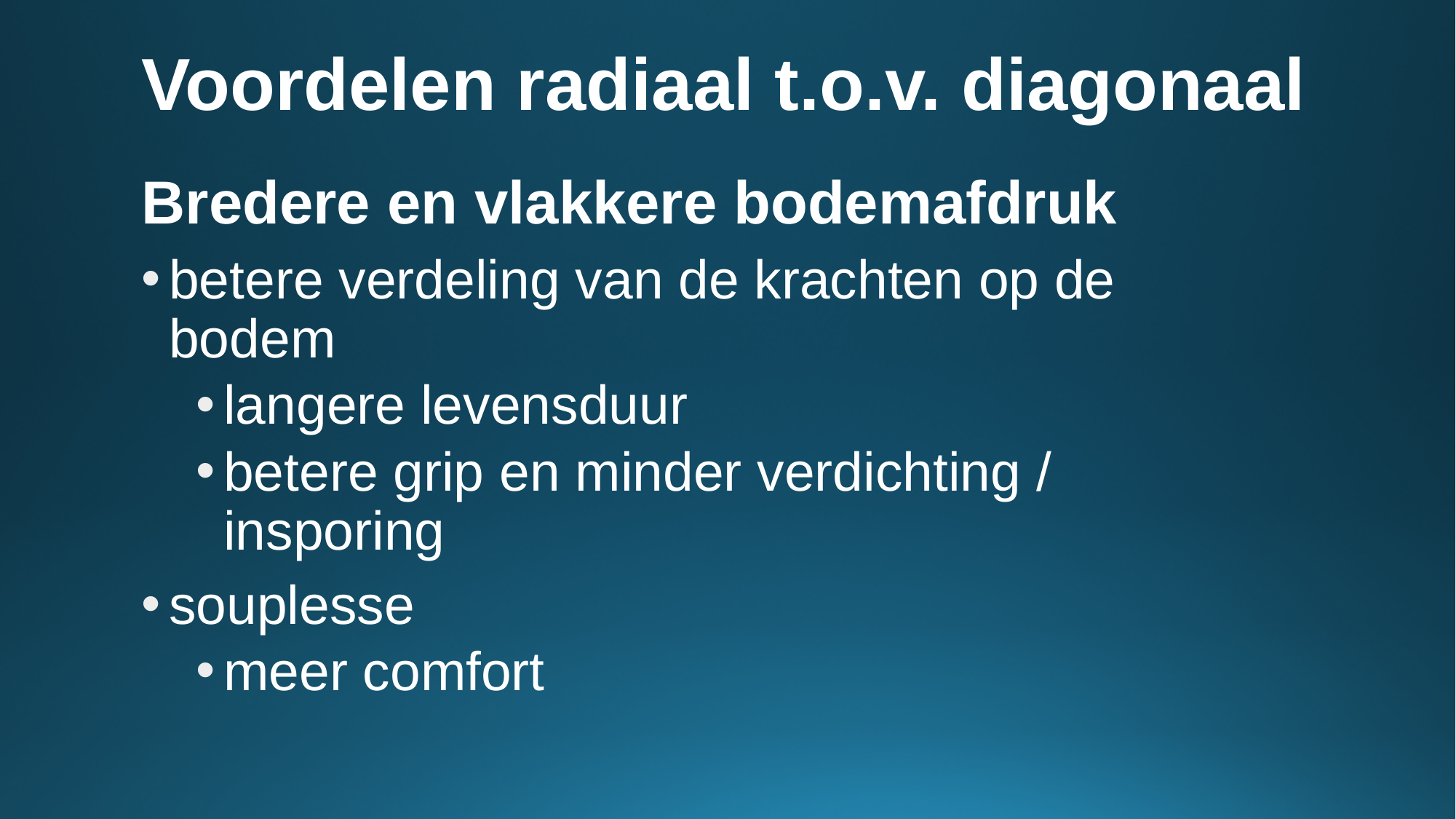

# Voordelen radiaal t.o.v. diagonaal
Bredere en vlakkere bodemafdruk
betere verdeling van de krachten op de bodem
langere levensduur
betere grip en minder verdichting / insporing
souplesse
meer comfort